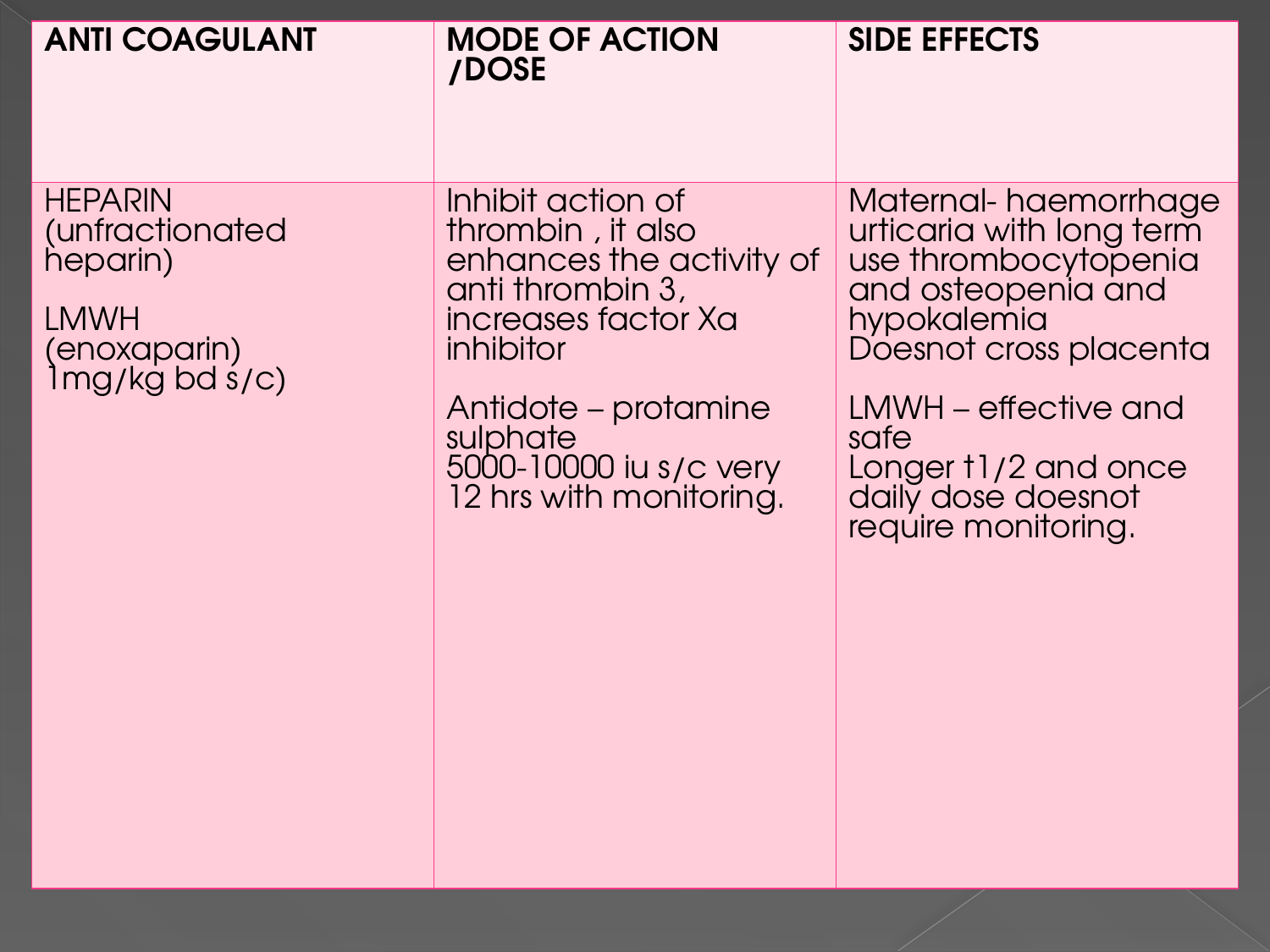

| ANTI COAGULANT | MODE OF ACTION /DOSE | SIDE EFFECTS |
| --- | --- | --- |
| HEPARIN (unfractionated heparin) LMWH (enoxaparin) 1mg/kg bd s/c) | Inhibit action of thrombin , it also enhances the activity of anti thrombin 3, increases factor Xa inhibitor Antidote – protamine sulphate 5000-10000 iu s/c very 12 hrs with monitoring. | Maternal- haemorrhage urticaria with long term use thrombocytopenia and osteopenia and hypokalemia Doesnot cross placenta LMWH – effective and safe Longer t1/2 and once daily dose doesnot require monitoring. |